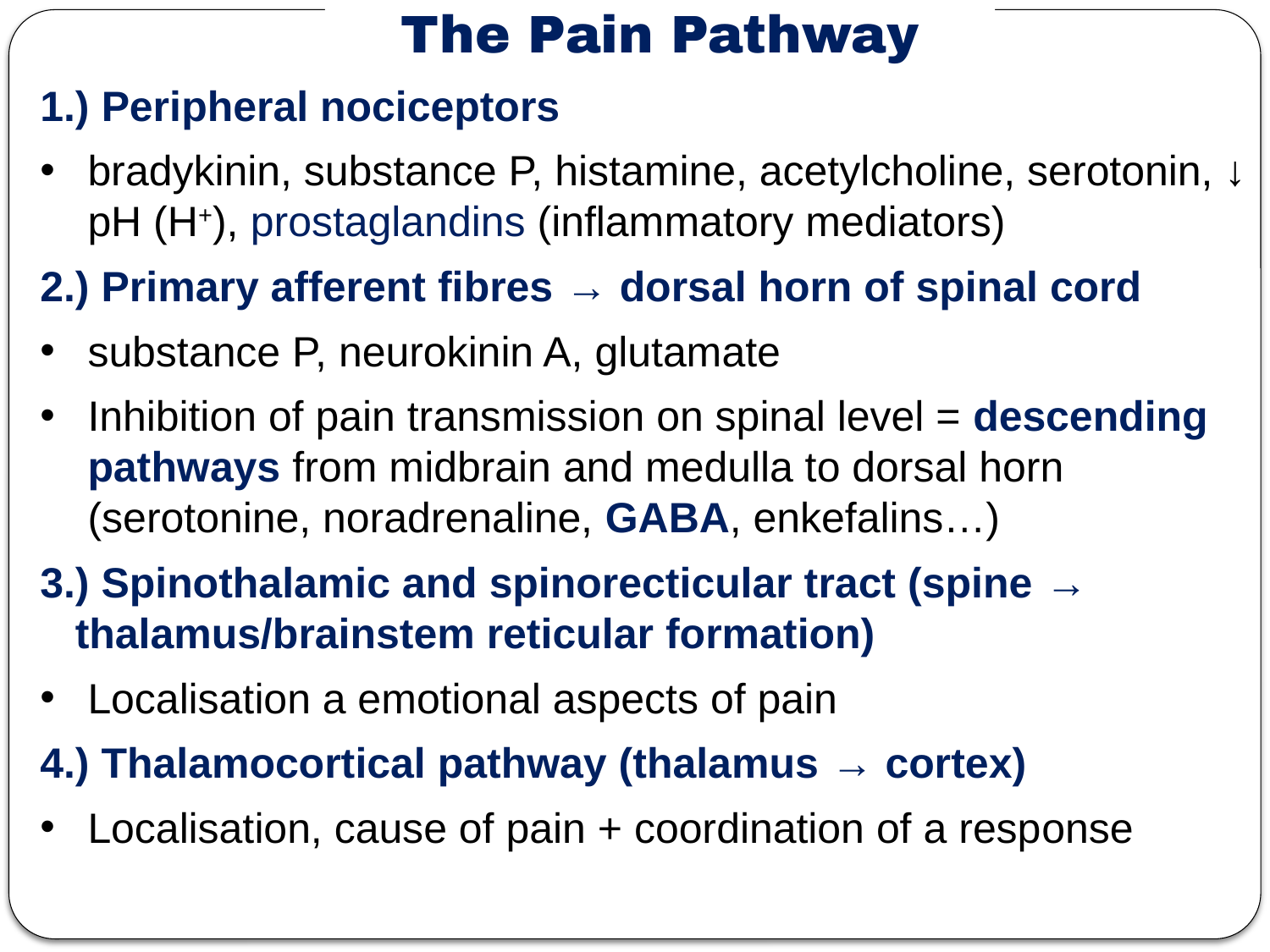

# The Pain Pathway
1.) Peripheral nociceptors
bradykinin, substance P, histamine, acetylcholine, serotonin, ↓ pH (H+), prostaglandins (inflammatory mediators)
2.) Primary afferent fibres → dorsal horn of spinal cord
substance P, neurokinin A, glutamate
Inhibition of pain transmission on spinal level = descending pathways from midbrain and medulla to dorsal horn
(serotonine, noradrenaline, GABA, enkefalins…)
3.) Spinothalamic and spinorecticular tract (spine → thalamus/brainstem reticular formation)
Localisation a emotional aspects of pain
4.) Thalamocortical pathway (thalamus → cortex)
Localisation, cause of pain + coordination of a response